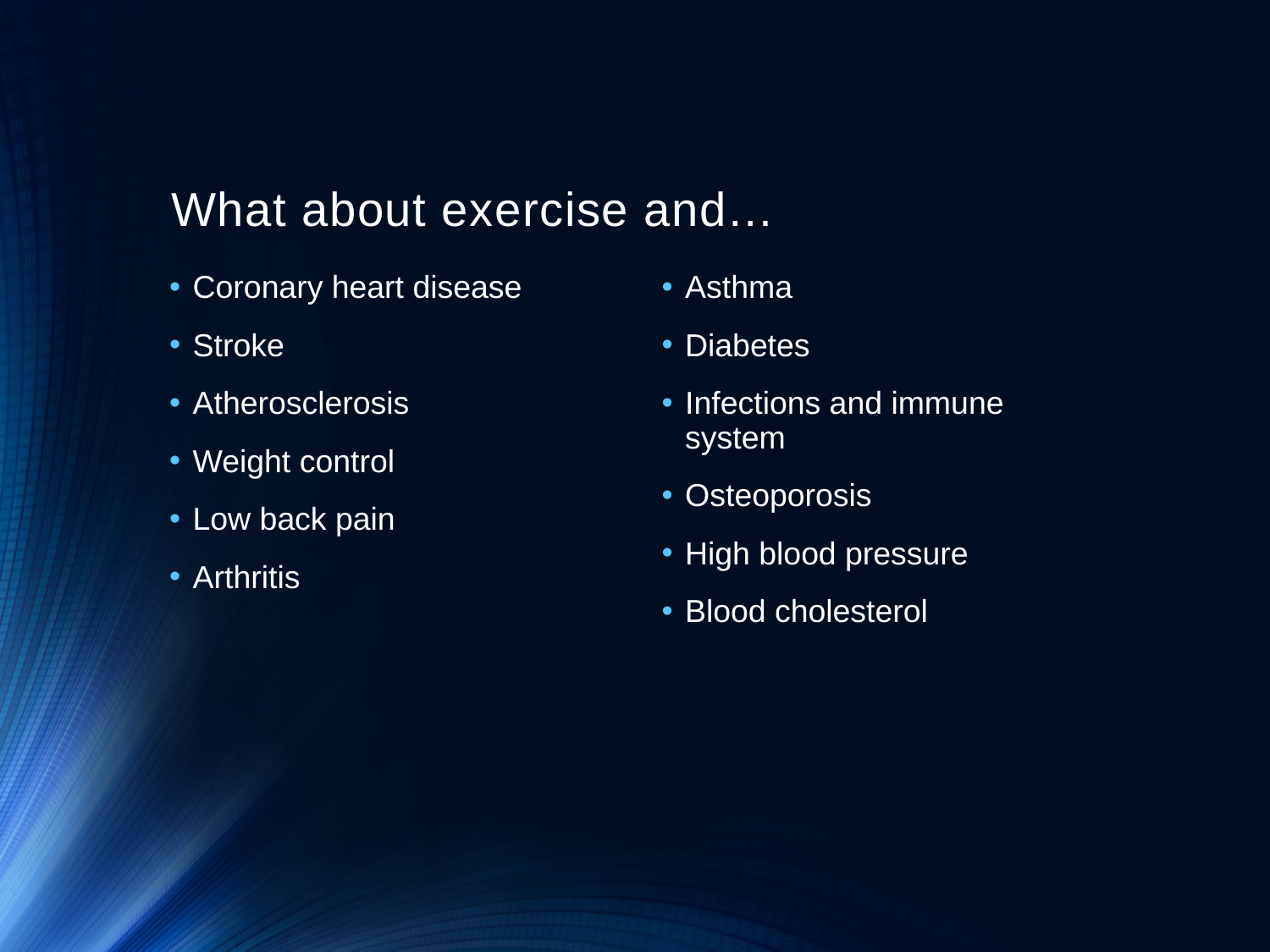

# What about exercise and…
Coronary heart disease
Stroke
Atherosclerosis
Weight control
Low back pain
Arthritis
Asthma
Diabetes
Infections and immune system
Osteoporosis
High blood pressure
Blood cholesterol